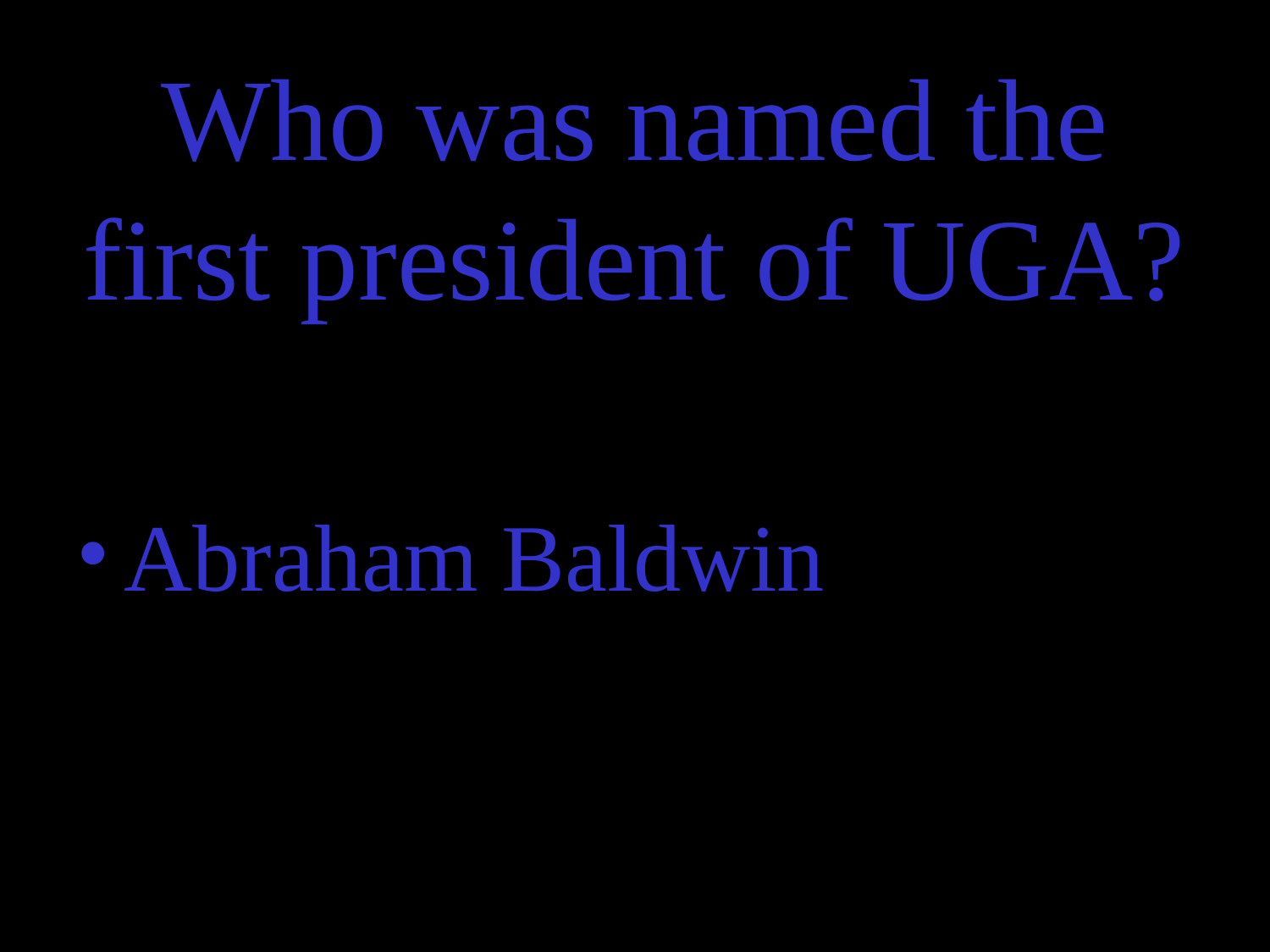

# Who was named the first president of UGA?

Abraham Baldwin